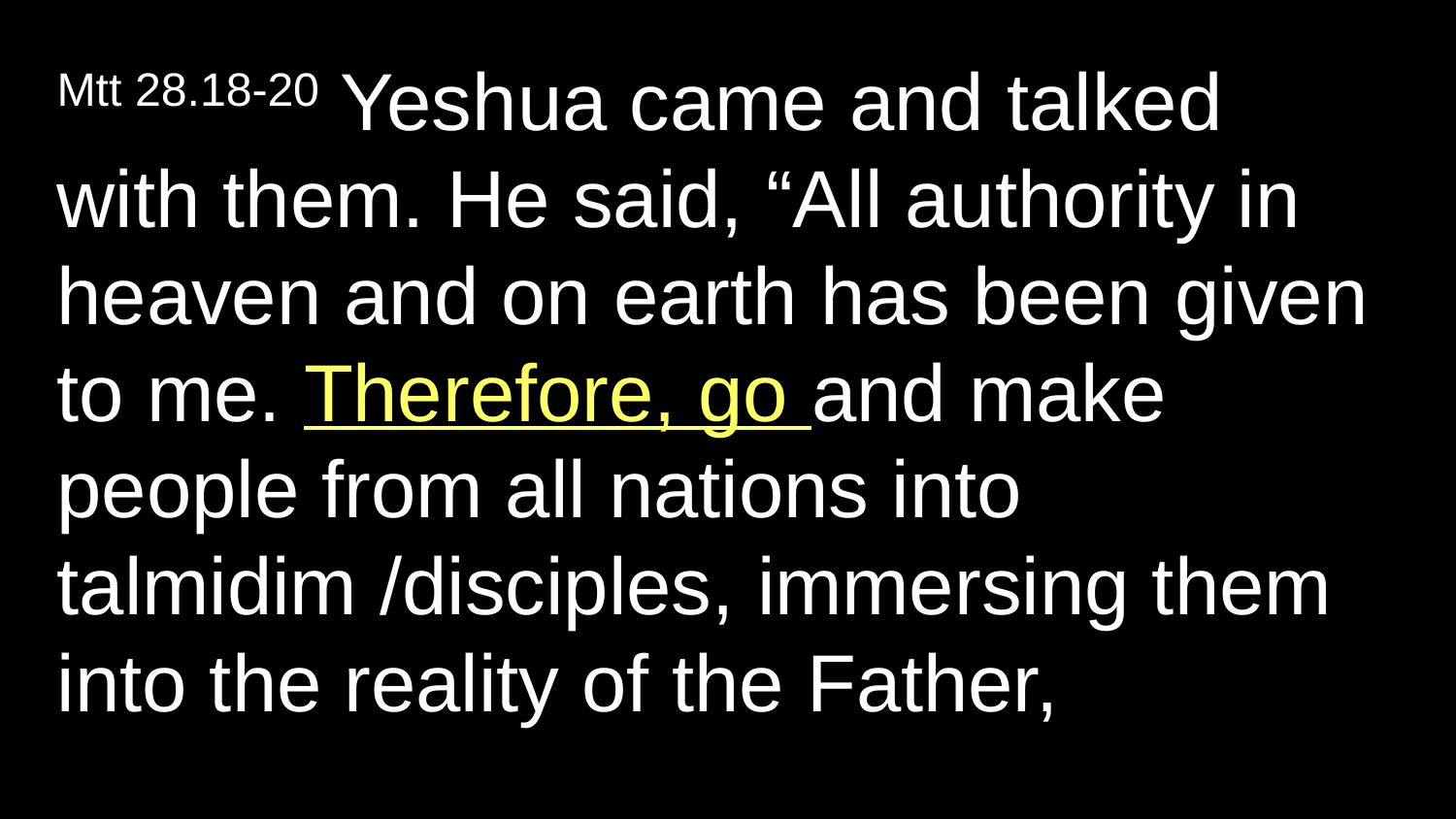

Mtt 28.18-20 Yeshua came and talked with them. He said, “All authority in heaven and on earth has been given to me. Therefore, go and make people from all nations into talmidim /disciples, immersing them into the reality of the Father,